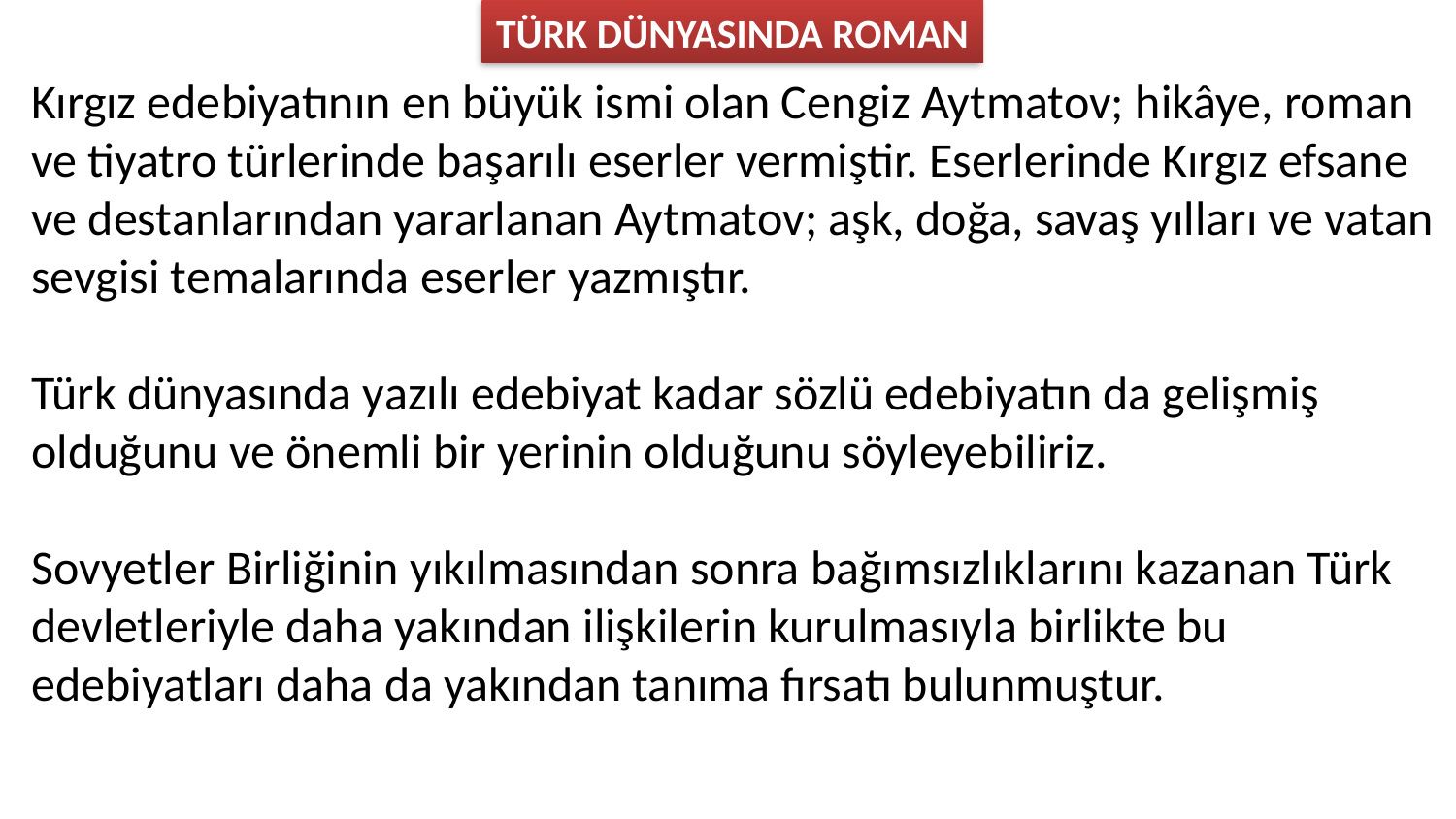

TÜRK DÜNYASINDA ROMAN
Kırgız edebiyatının en büyük ismi olan Cengiz Aytmatov; hikâye, roman ve tiyatro türlerinde başarılı eserler vermiştir. Eserlerinde Kırgız efsane ve destanlarından yararlanan Aytmatov; aşk, doğa, savaş yılları ve vatan sevgisi temalarında eserler yazmıştır.

Türk dünyasında yazılı edebiyat kadar sözlü edebiyatın da gelişmiş olduğunu ve önemli bir yerinin olduğunu söyleyebiliriz.

Sovyetler Birliğinin yıkılmasından sonra bağımsızlıklarını kazanan Türk devletleriyle daha yakından ilişkilerin kurulmasıyla birlikte bu edebiyatları daha da yakından tanıma fırsatı bulunmuştur.